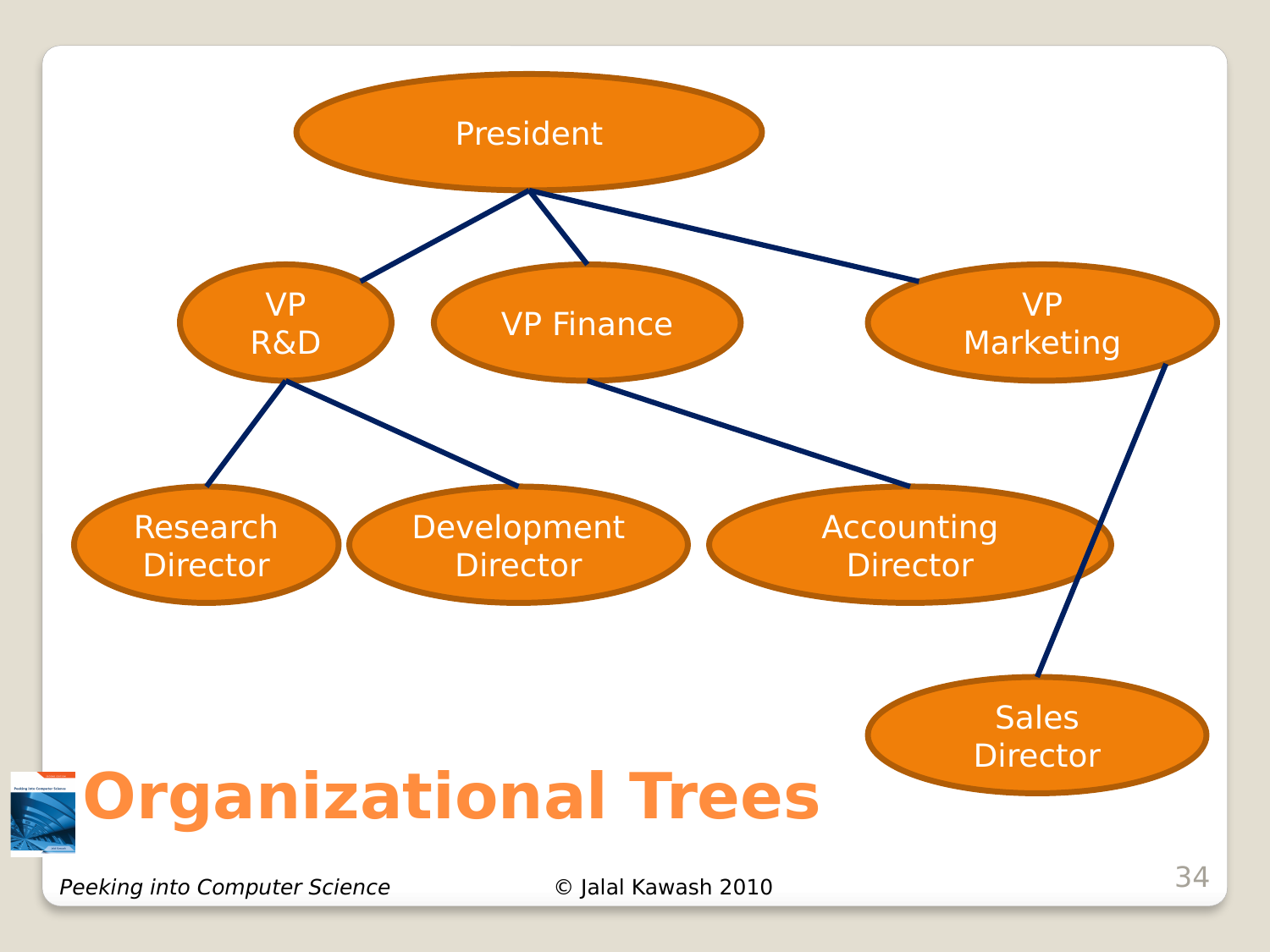

President
VP
R&D
VP Finance
VP
Marketing
Research
Director
Development
Director
Accounting Director
Sales
Director
# Organizational Trees
34